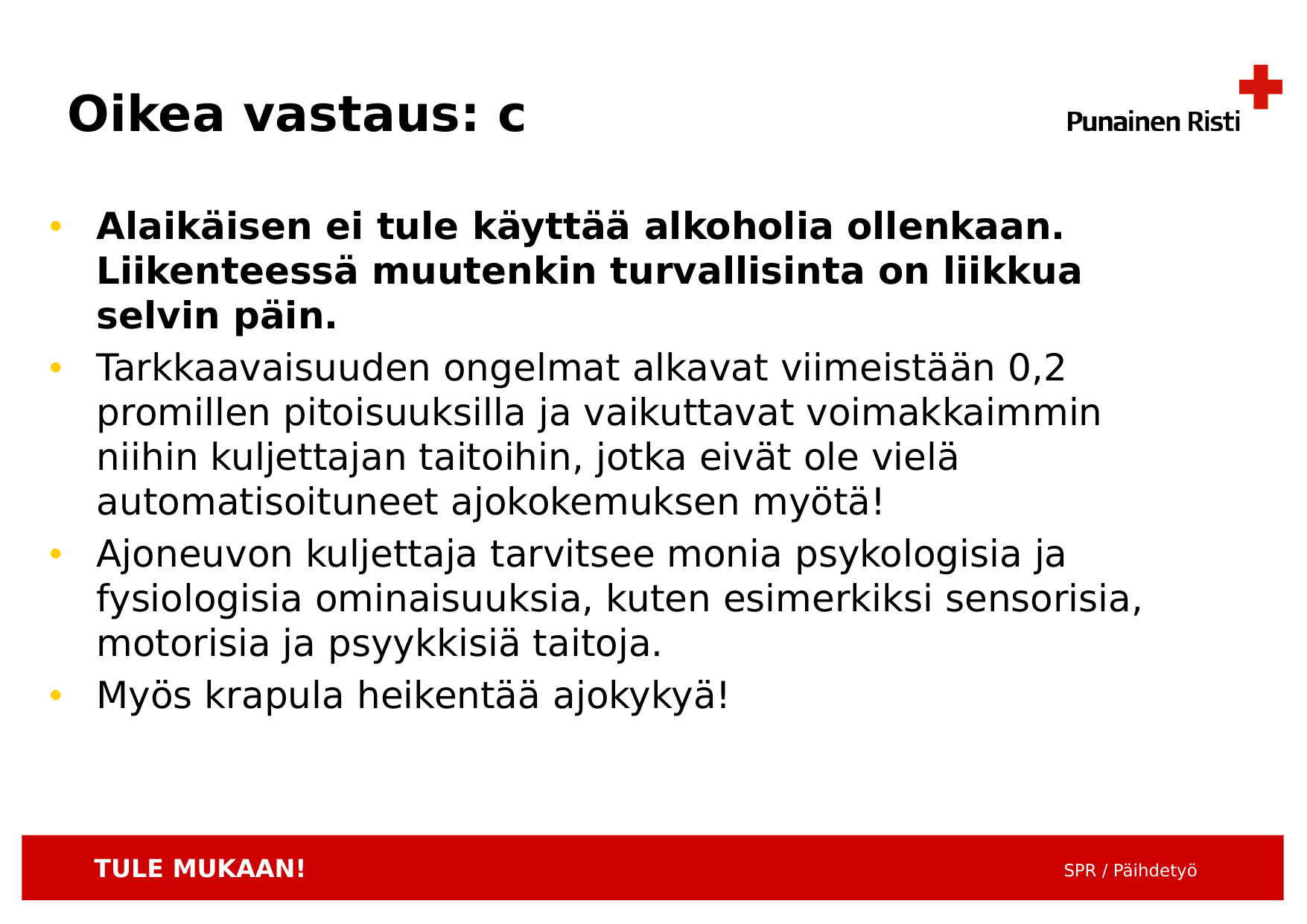

# Oikea vastaus: c
Alaikäisen ei tule käyttää alkoholia ollenkaan. Liikenteessä muutenkin turvallisinta on liikkua selvin päin.
Tarkkaavaisuuden ongelmat alkavat viimeistään 0,2 promillen pitoisuuksilla ja vaikuttavat voimakkaimmin niihin kuljettajan taitoihin, jotka eivät ole vielä automatisoituneet ajokokemuksen myötä!
Ajoneuvon kuljettaja tarvitsee monia psykologisia ja fysiologisia ominaisuuksia, kuten esimerkiksi sensorisia, motorisia ja psyykkisiä taitoja.
Myös krapula heikentää ajokykyä!